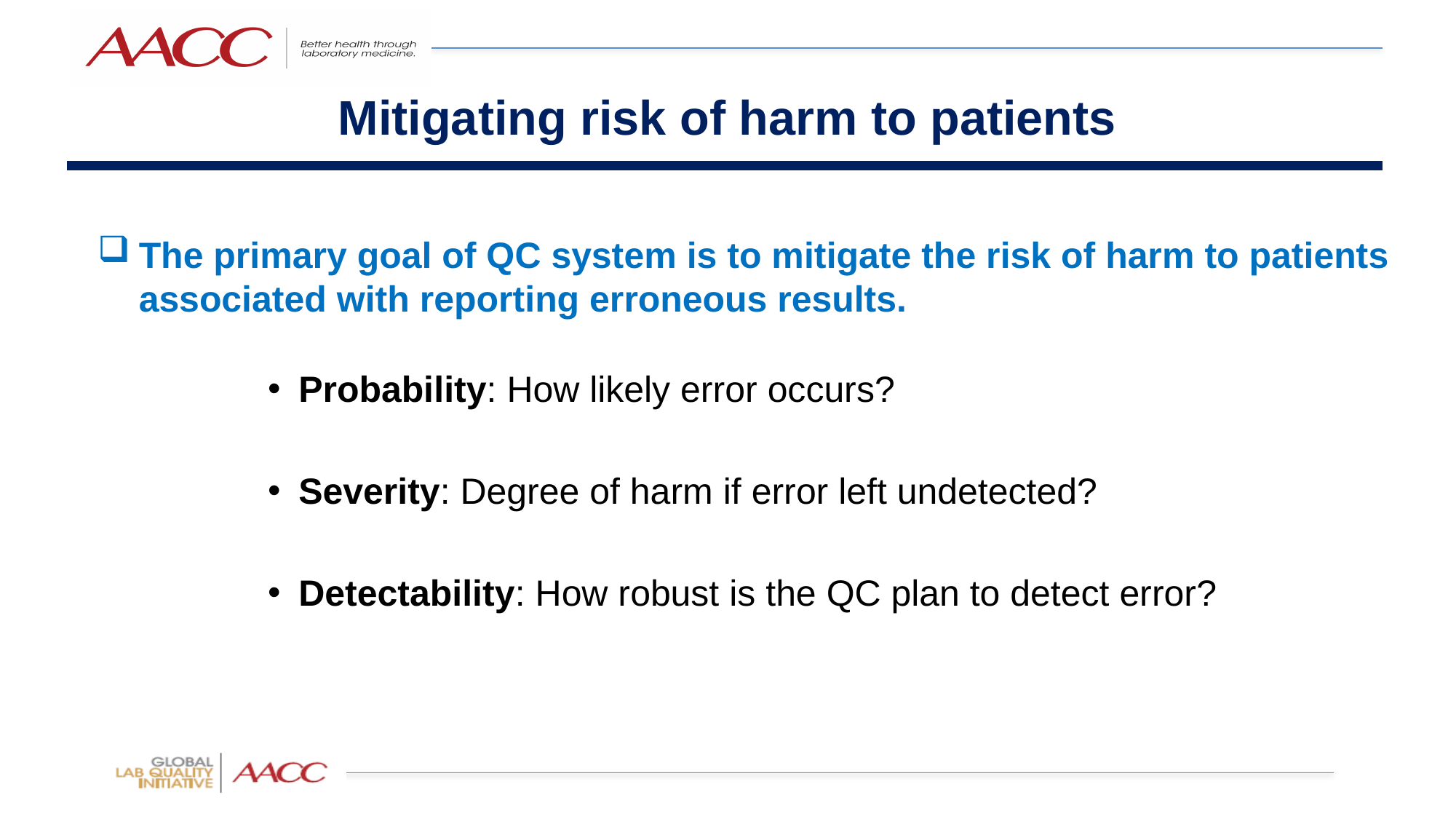

# Mitigating risk of harm to patients
The primary goal of QC system is to mitigate the risk of harm to patients associated with reporting erroneous results.
Probability: How likely error occurs?

Severity: Degree of harm if error left undetected?

Detectability: How robust is the QC plan to detect error?